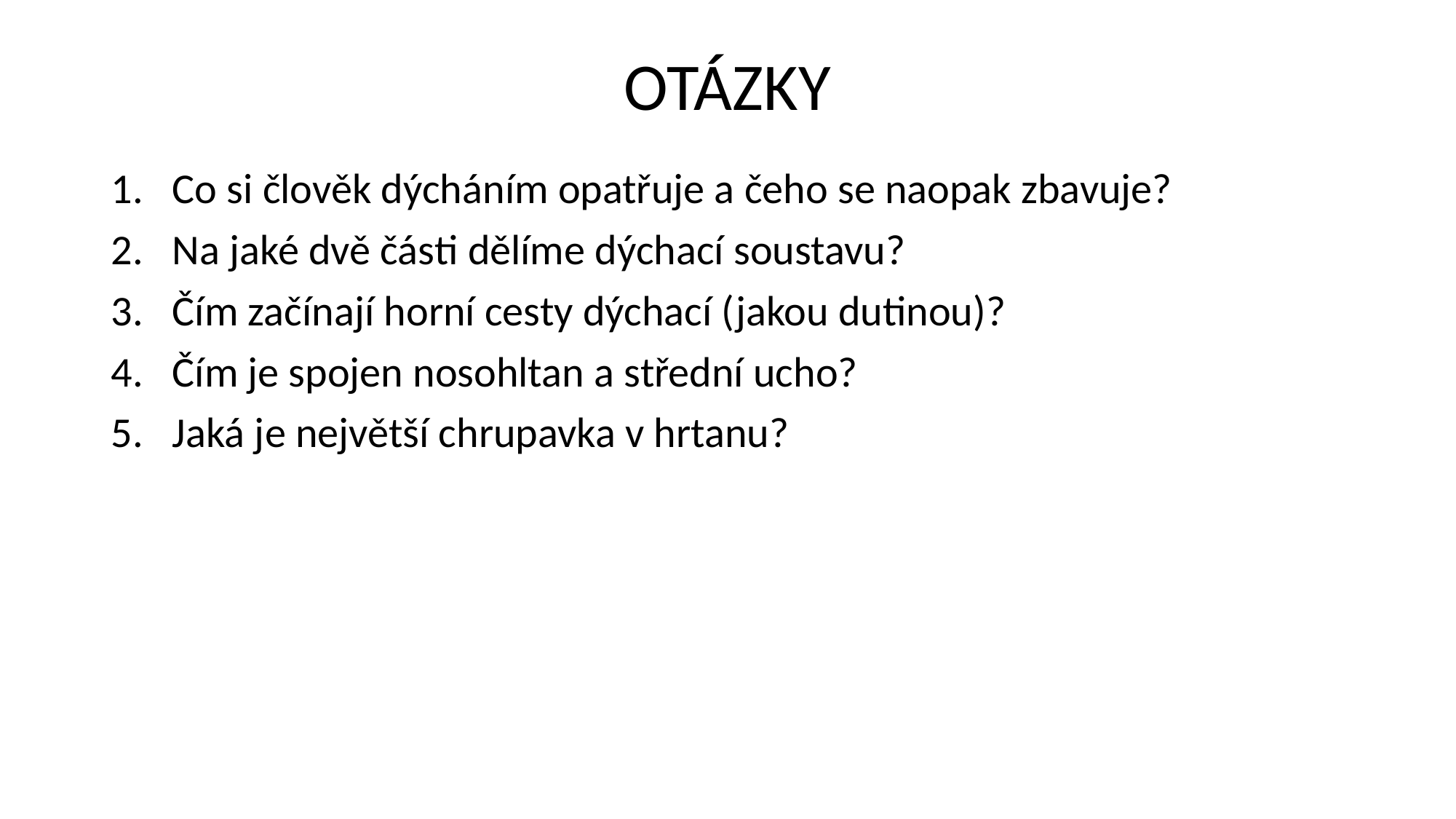

# OTÁZKY
Co si člověk dýcháním opatřuje a čeho se naopak zbavuje?
Na jaké dvě části dělíme dýchací soustavu?
Čím začínají horní cesty dýchací (jakou dutinou)?
Čím je spojen nosohltan a střední ucho?
Jaká je největší chrupavka v hrtanu?